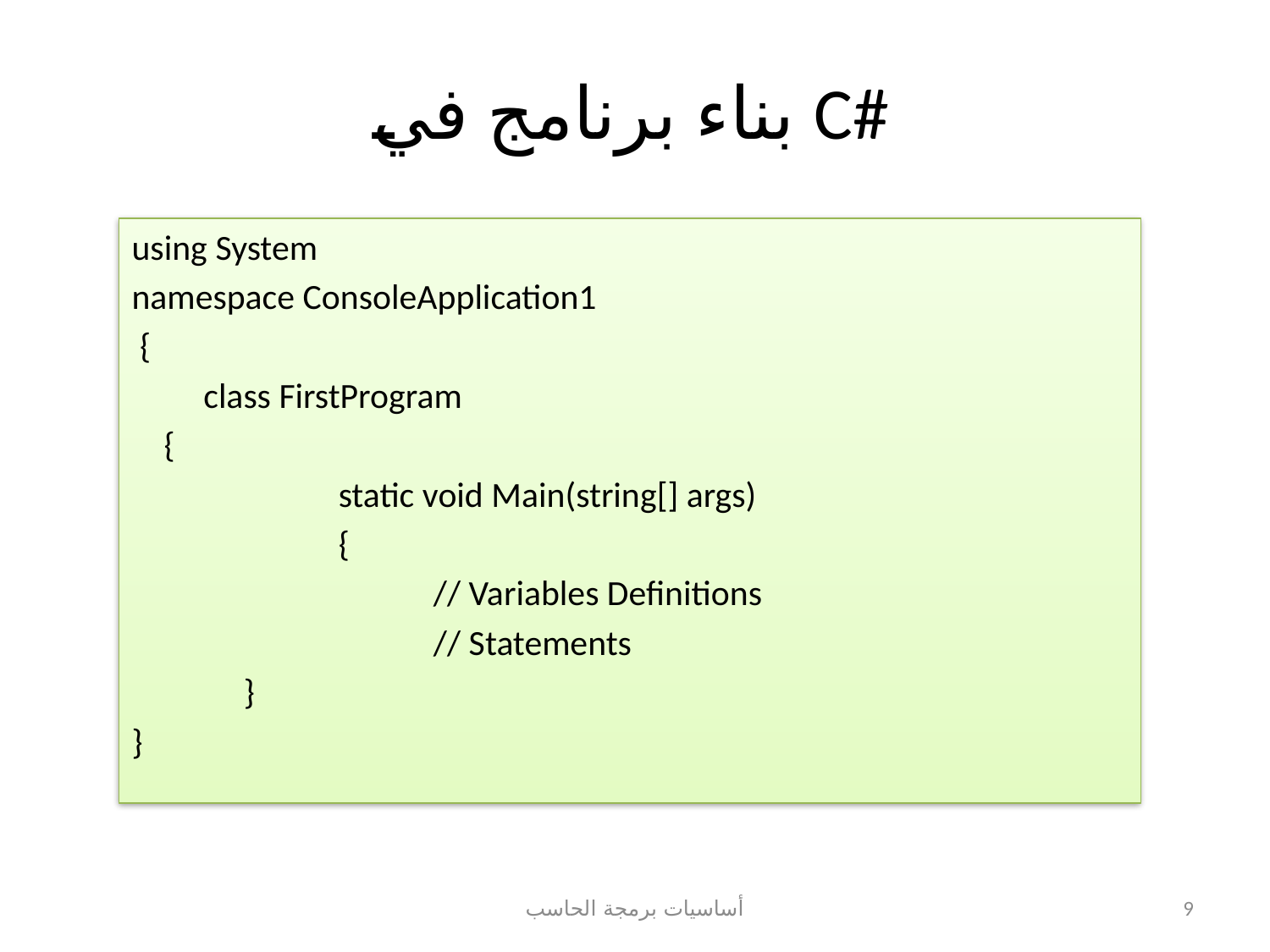

# بناء برنامج في C#
using System
namespace ConsoleApplication1
 {
	   class FirstProgram
    {
		    static void Main(string[] args)
		    {
			// Variables Definitions
			// Statements
	        }
}
أساسيات برمجة الحاسب
9